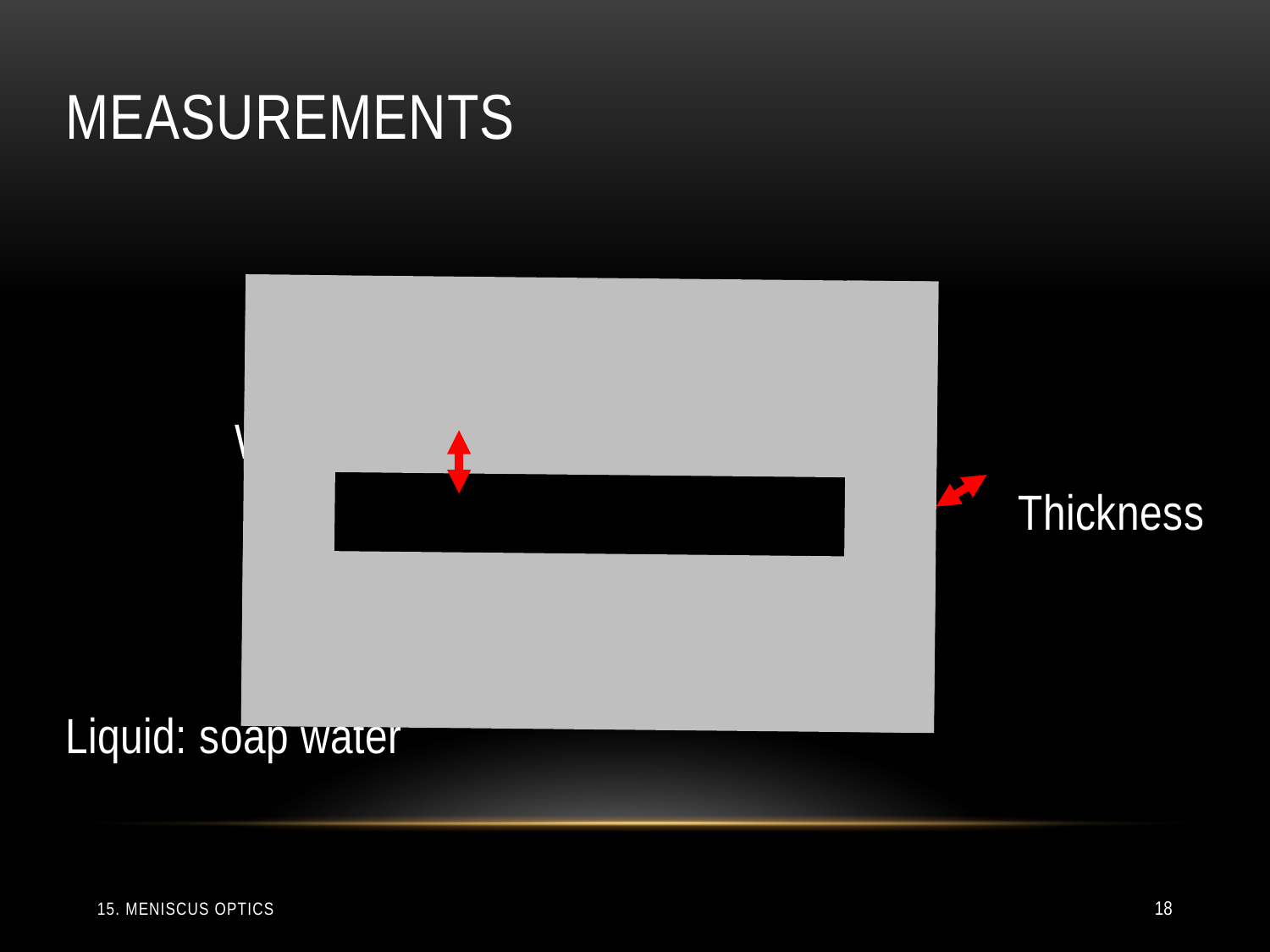

# Measurements

Width
Thickness
Liquid: soap water
15. Meniscus optics
18